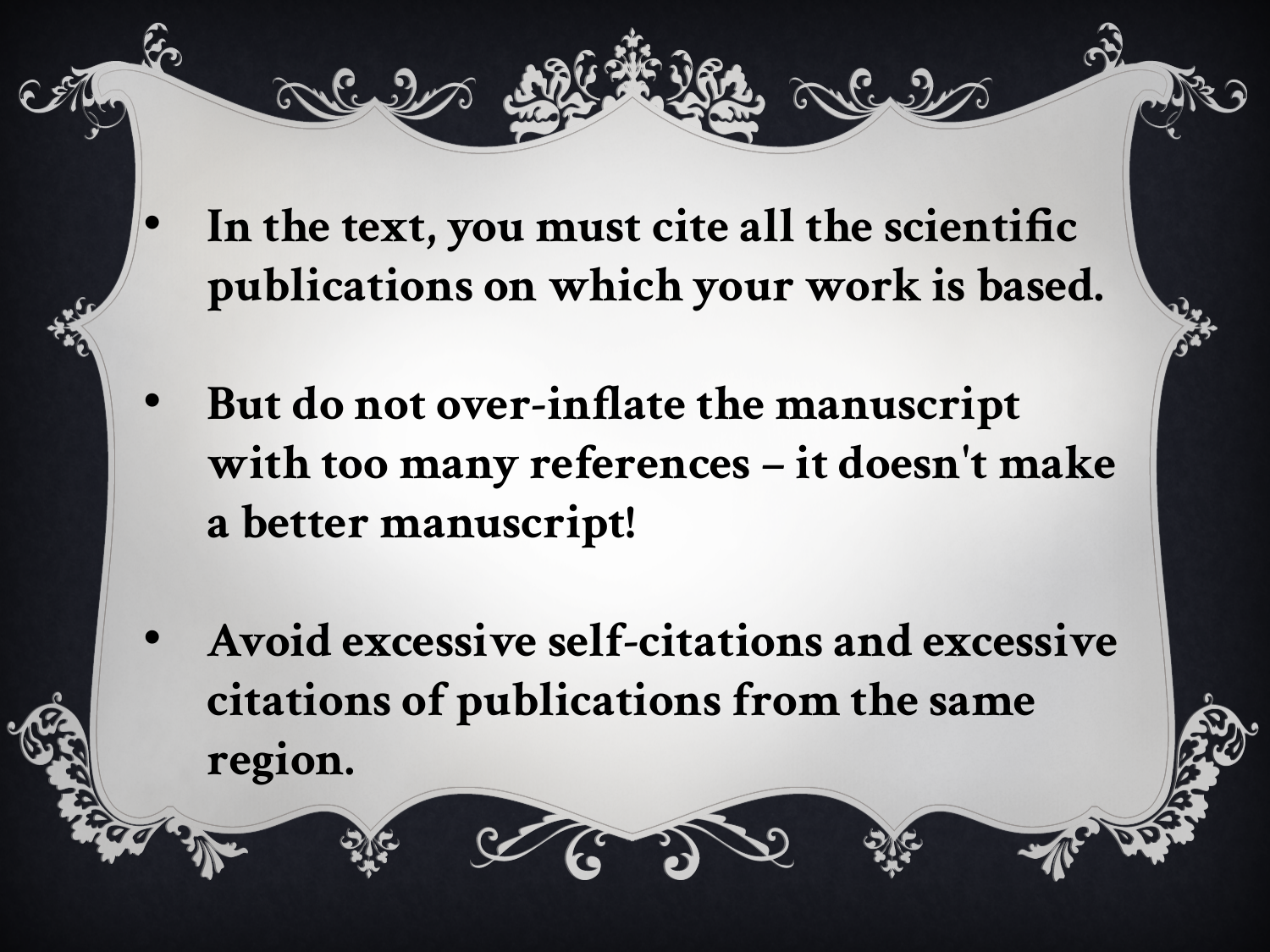

In the text, you must cite all the scientific publications on which your work is based.

But do not over-inflate the manuscript with too many references – it doesn't make a better manuscript!

Avoid excessive self-citations and excessive citations of publications from the same region.